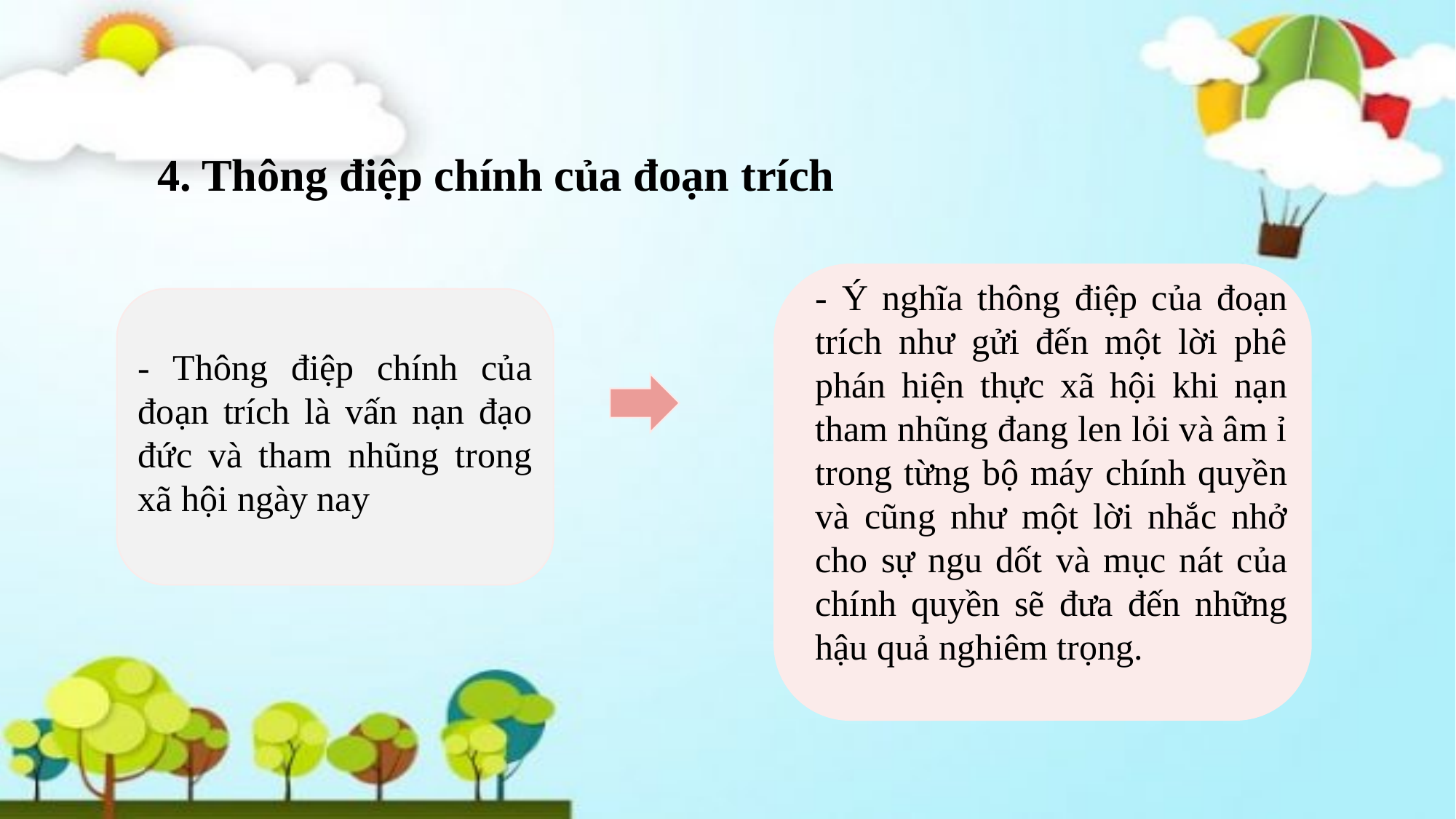

4. Thông điệp chính của đoạn trích

- Ý nghĩa thông điệp của đoạn trích như gửi đến một lời phê phán hiện thực xã hội khi nạn tham nhũng đang len lỏi và âm ỉ trong từng bộ máy chính quyền và cũng như một lời nhắc nhở cho sự ngu dốt và mục nát của chính quyền sẽ đưa đến những hậu quả nghiêm trọng.

- Thông điệp chính của đoạn trích là vấn nạn đạo đức và tham nhũng trong xã hội ngày nay